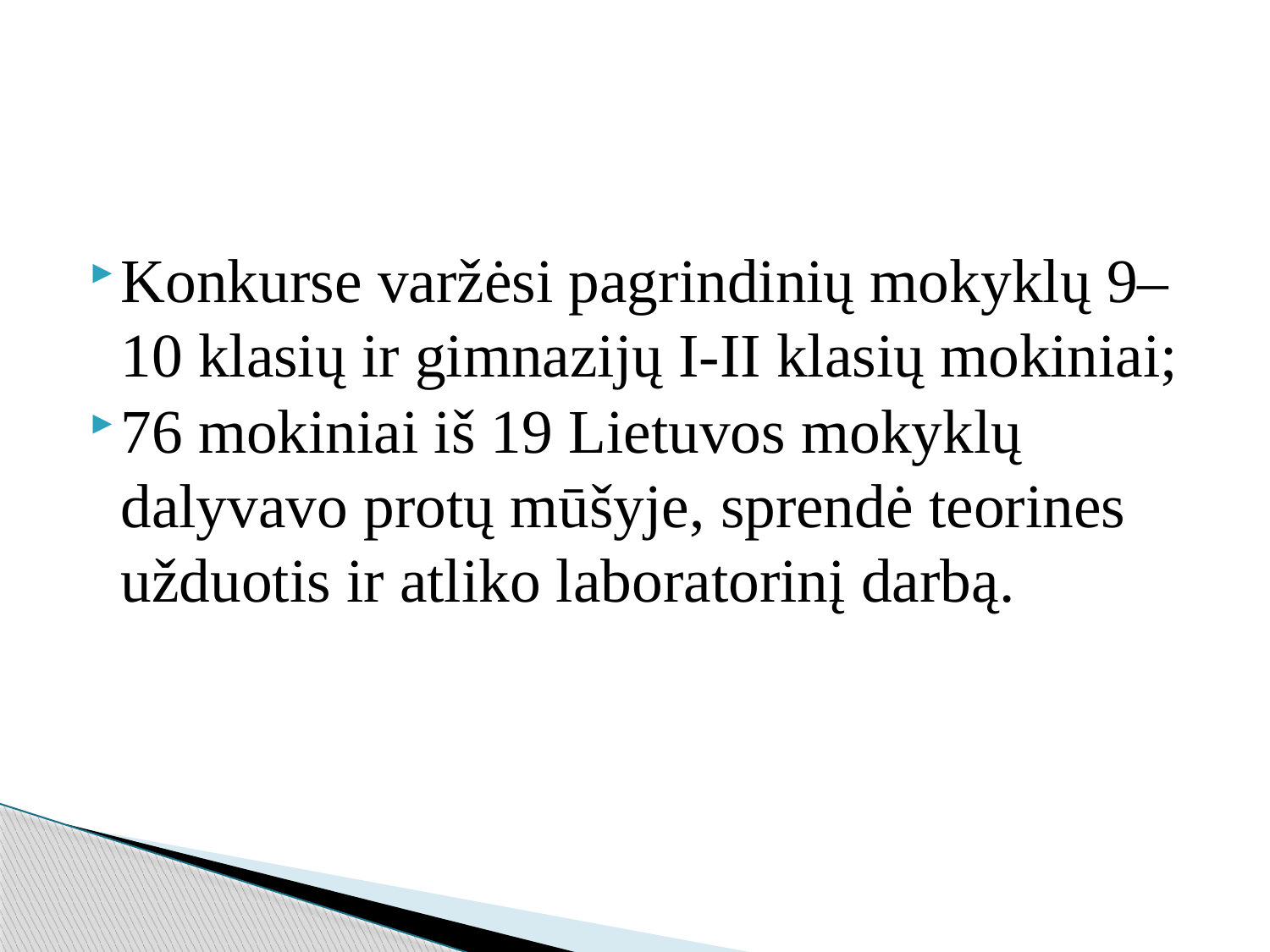

#

Konkurse varžėsi pagrindinių mokyklų 9–10 klasių ir gimnazijų I-II klasių mokiniai;
76 mokiniai iš 19 Lietuvos mokyklų dalyvavo protų mūšyje, sprendė teorines užduotis ir atliko laboratorinį darbą.